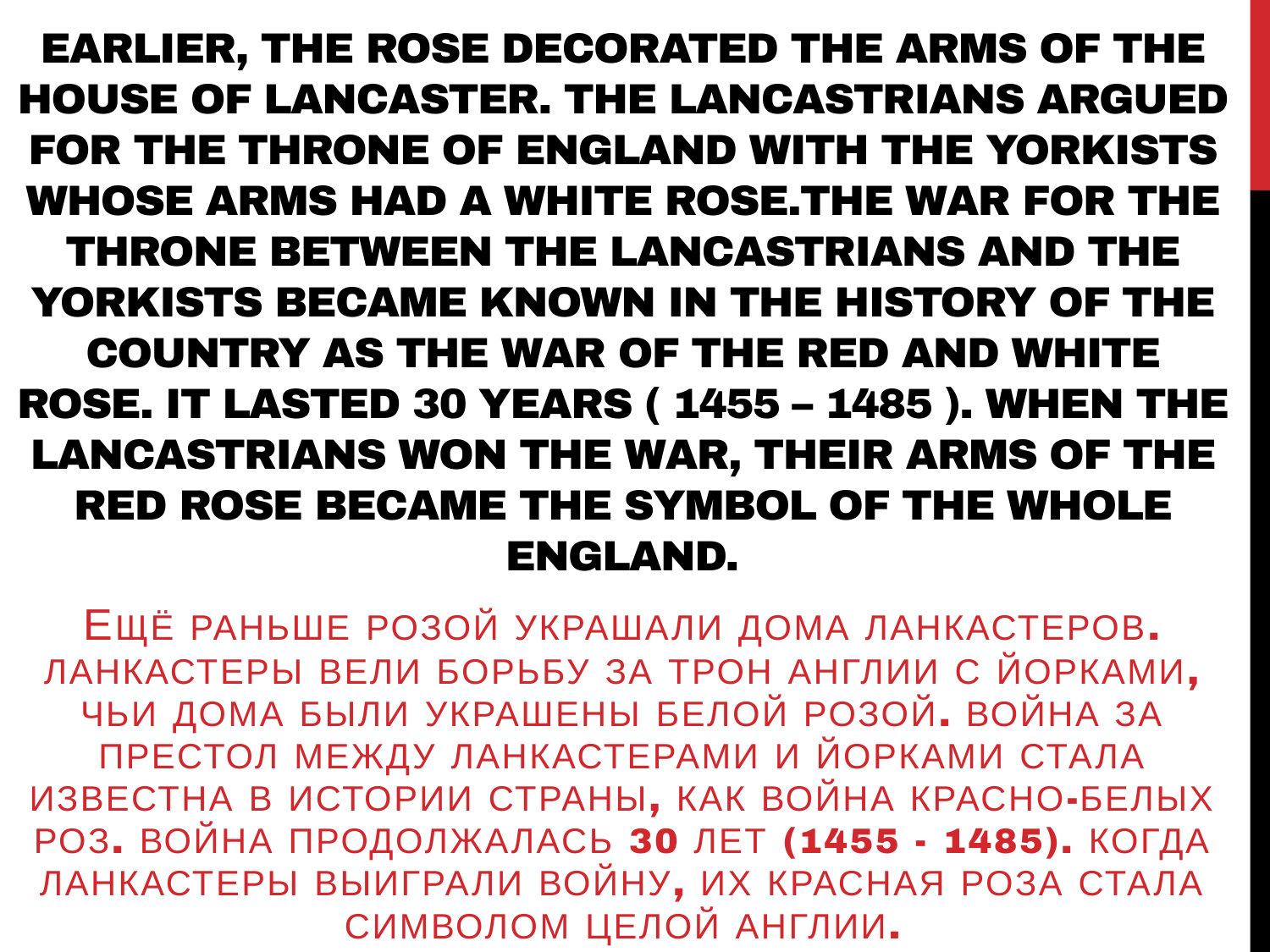

# Earlier, the rose decorated the arms of the House of lancaster. The lancastrians argued for the throne of england with the yorkists whose arms had a white rose.the war for the throne between the lancastrians and the yorkists became known in the history of the country as the war of the red and white rose. It Lasted 30 years ( 1455 – 1485 ). When the lancastrians won the war, their arms of the red rose became the symbol of the whole england.
Ещё Раньше розой украшали Дома Ланкастеров. Ланкастеры вели борьбу за трон Англии с Йорками, чьи дома были украшены белой розой. война за престол между Ланкастерами и Йорками стала известна в истории страны, как война красно-белых роз. Война продолжалась 30 лет (1455 - 1485). Когда ланкастеры выиграли войну, их красная роза стала символом целой Англии.